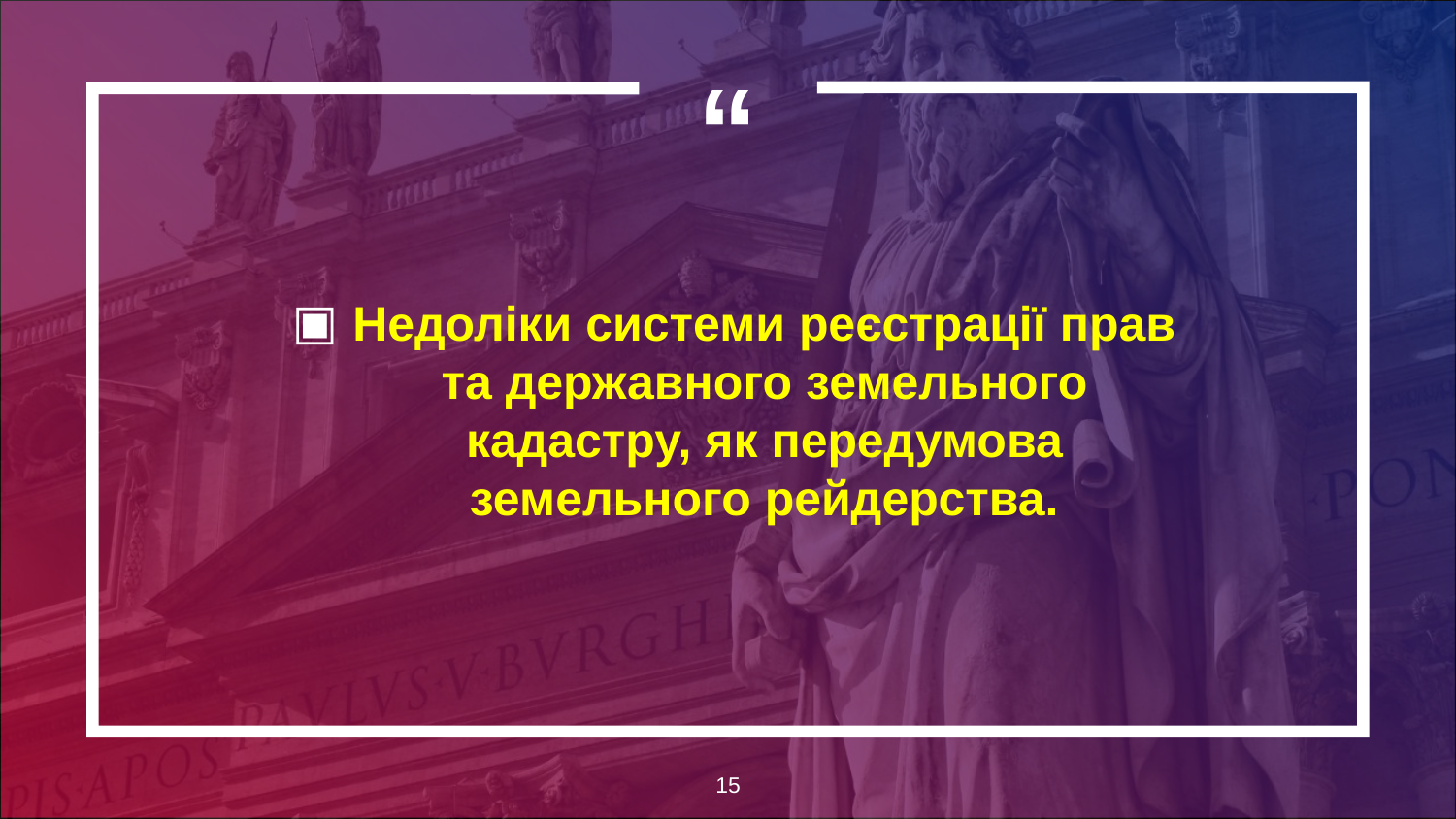

Недоліки системи реєстрації прав та державного земельного кадастру, як передумова земельного рейдерства.
15